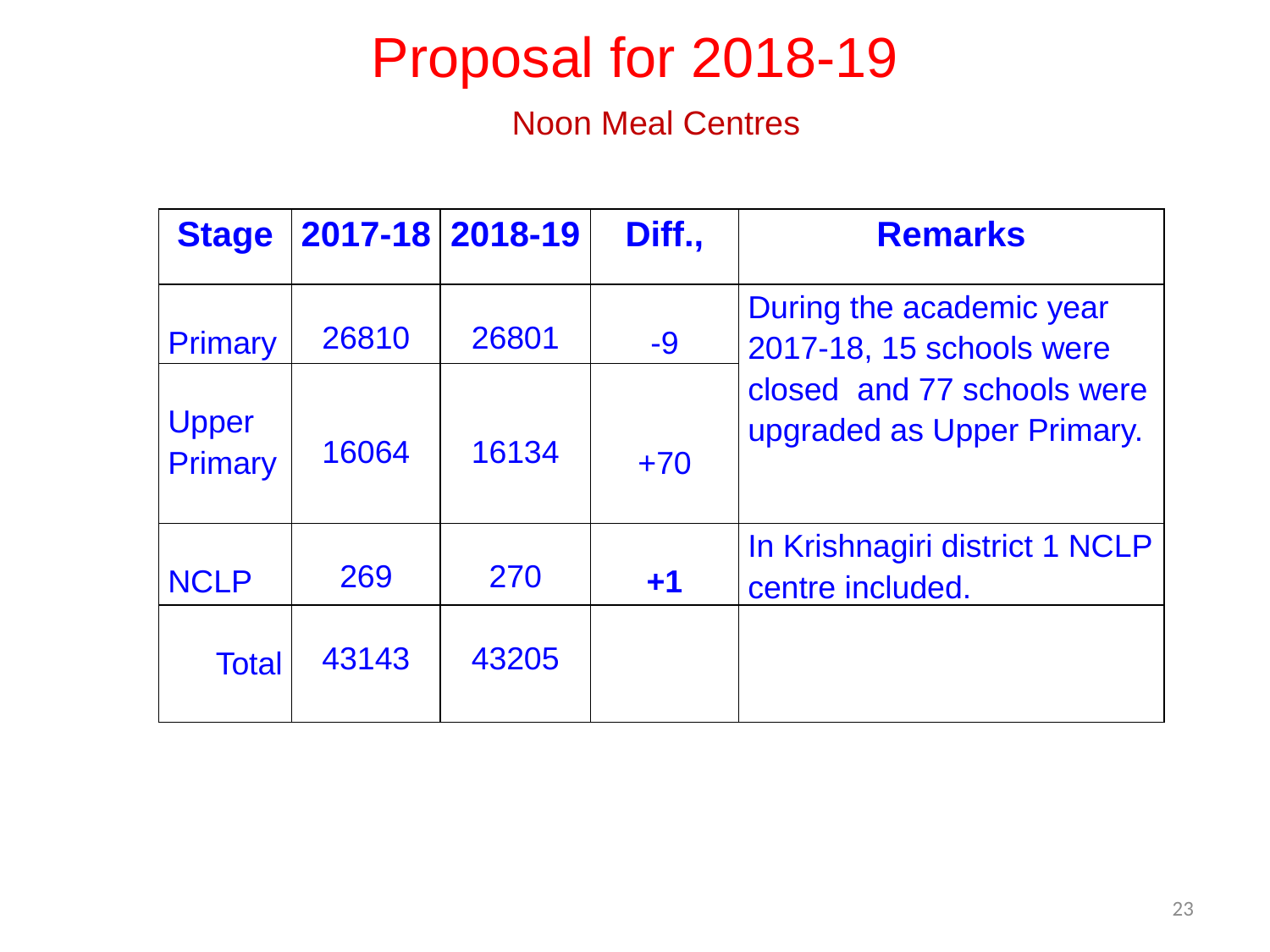

Proposal for 2018-19
# Noon Meal Centres
| Stage | 2017-18 | 2018-19 | Diff., | Remarks |
| --- | --- | --- | --- | --- |
| Primary | 26810 | 26801 | -9 | During the academic year 2017-18, 15 schools were closed and 77 schools were upgraded as Upper Primary. |
| Upper Primary | 16064 | 16134 | +70 |  |
| NCLP | 269 | 270 | +1 | In Krishnagiri district 1 NCLP centre included. |
| Total | 43143 | 43205 |  |  |
23